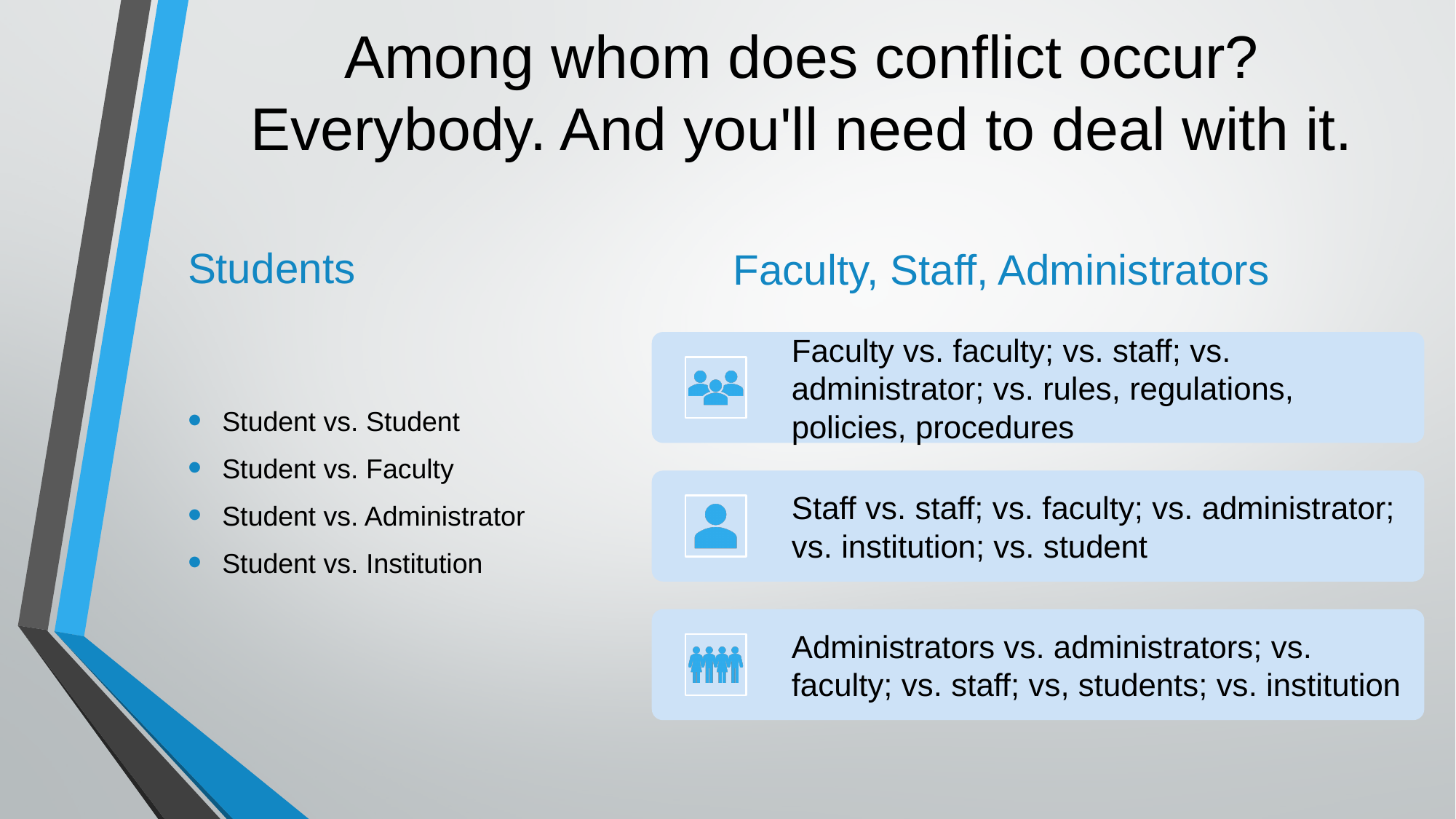

# Among whom does conflict occur? Everybody. And you'll need to deal with it.
Students
Faculty, Staff, Administrators
Faculty vs. faculty; vs. staff; vs. administrator; vs. rules, regulations, policies, procedures
Staff vs. staff; vs. faculty; vs. administrator; vs. institution; vs. student
Administrators vs. administrators; vs. faculty; vs. staff; vs, students; vs. institution
Student vs. Student
Student vs. Faculty
Student vs. Administrator
Student vs. Institution